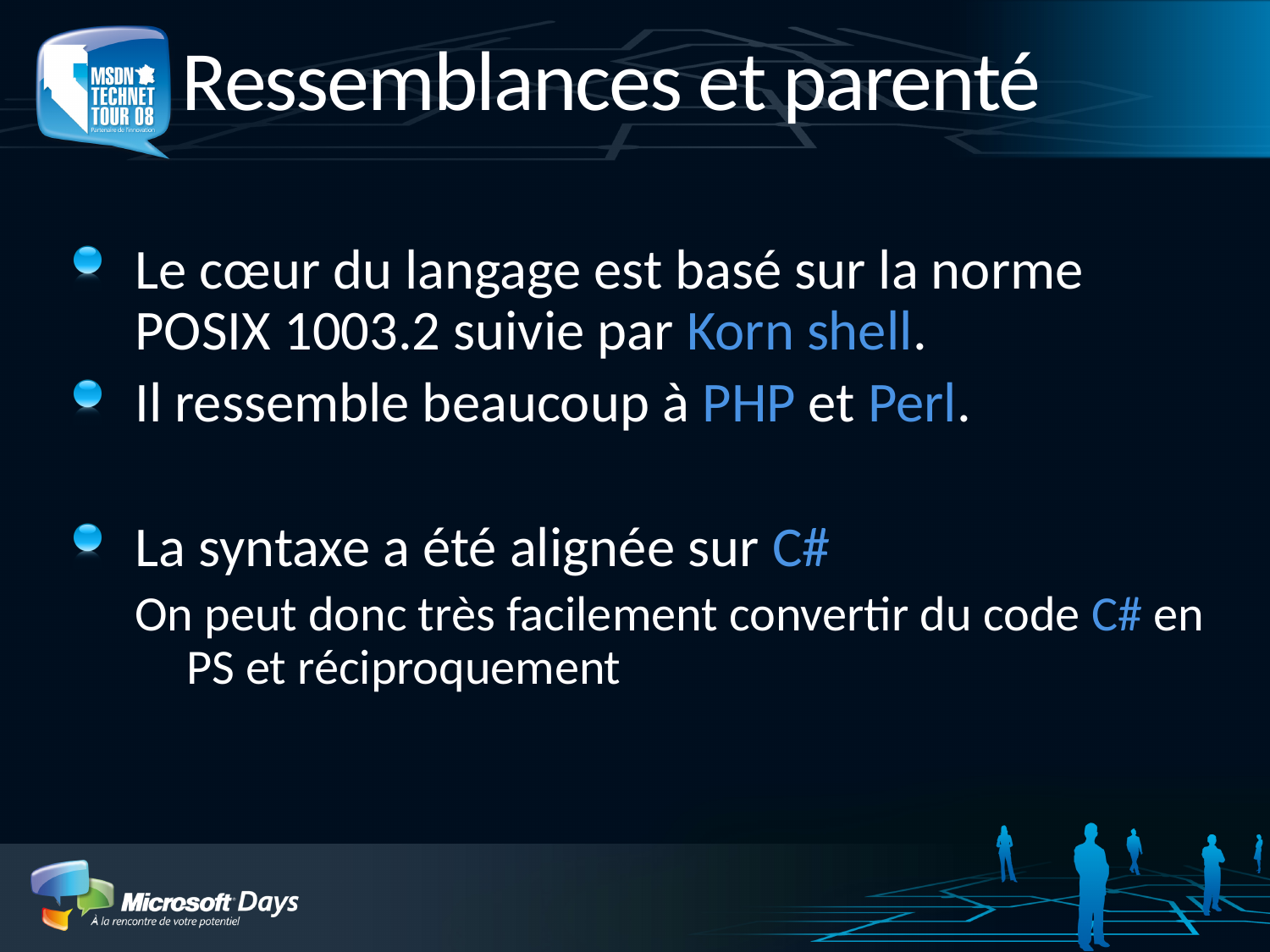

# Ressemblances et parenté
Le cœur du langage est basé sur la norme POSIX 1003.2 suivie par Korn shell.
Il ressemble beaucoup à PHP et Perl.

La syntaxe a été alignée sur C#
On peut donc très facilement convertir du code C# en PS et réciproquement